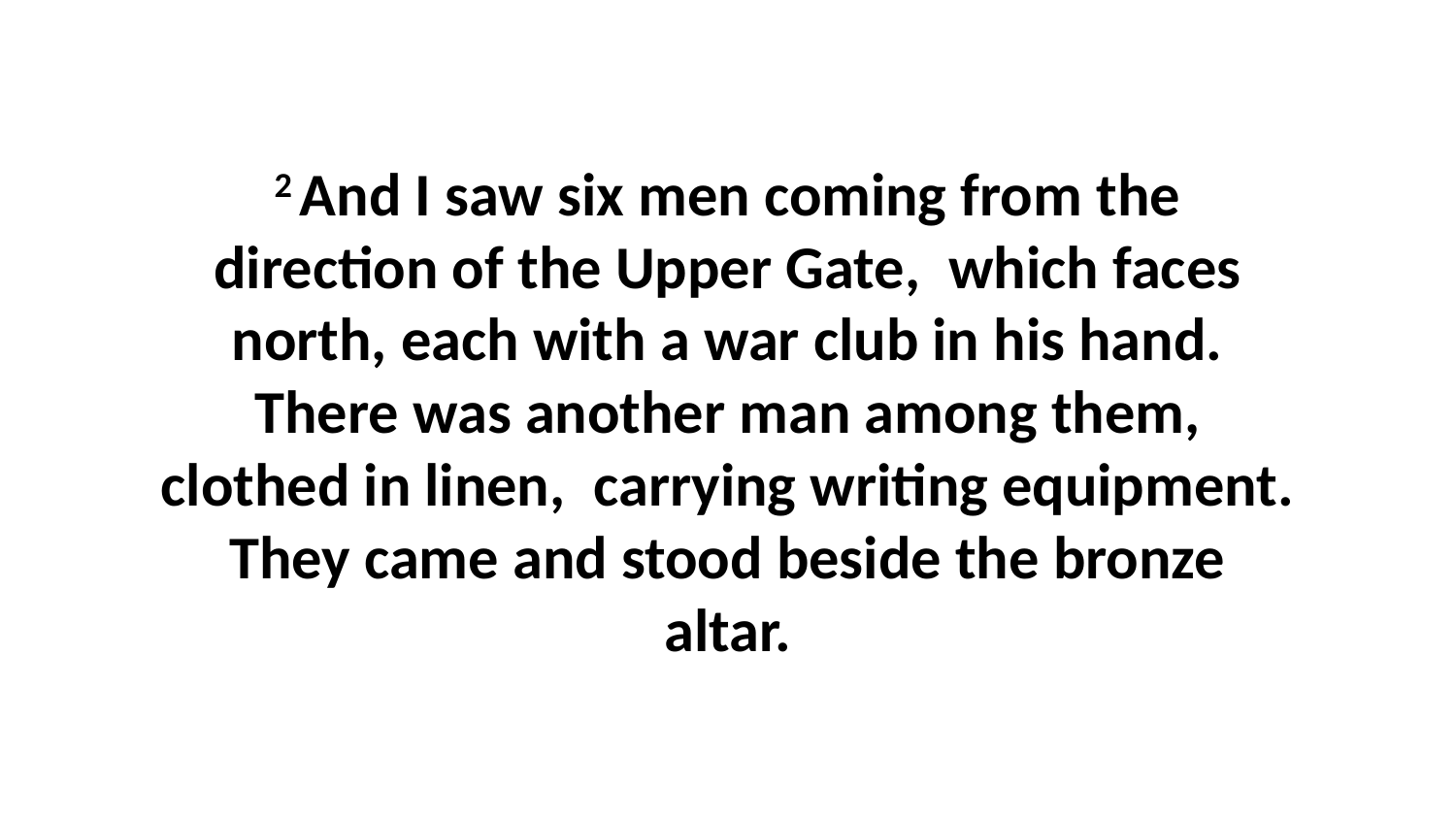

2 And I saw six men coming from the direction of the Upper Gate,  which faces north, each with a war club in his hand. There was another man among them, clothed in linen,  carrying writing equipment. They came and stood beside the bronze altar.